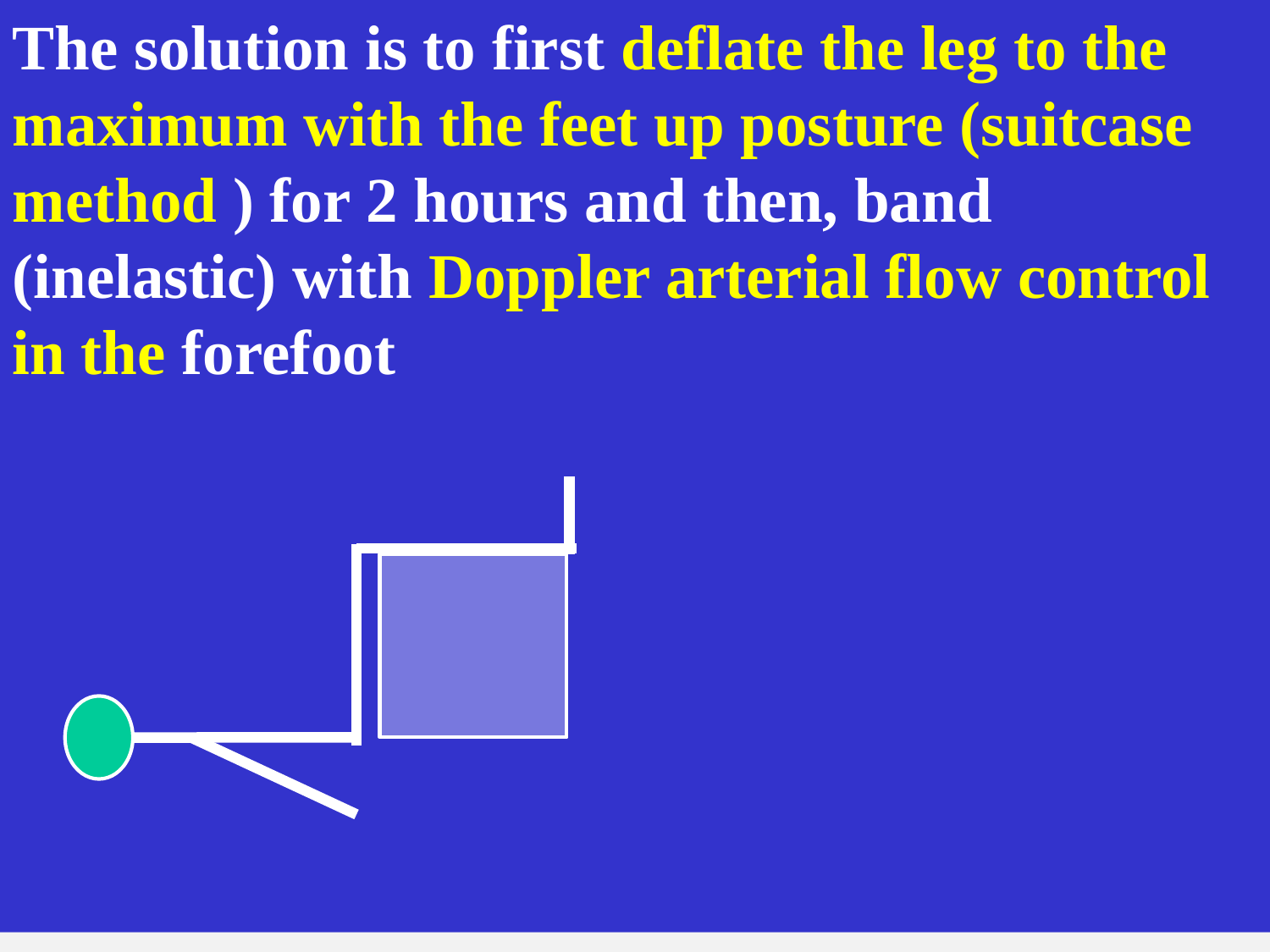

The solution is to first deflate the leg to the maximum with the feet up posture (suitcase method ) for 2 hours and then, band (inelastic) with Doppler arterial flow control in the forefoot​